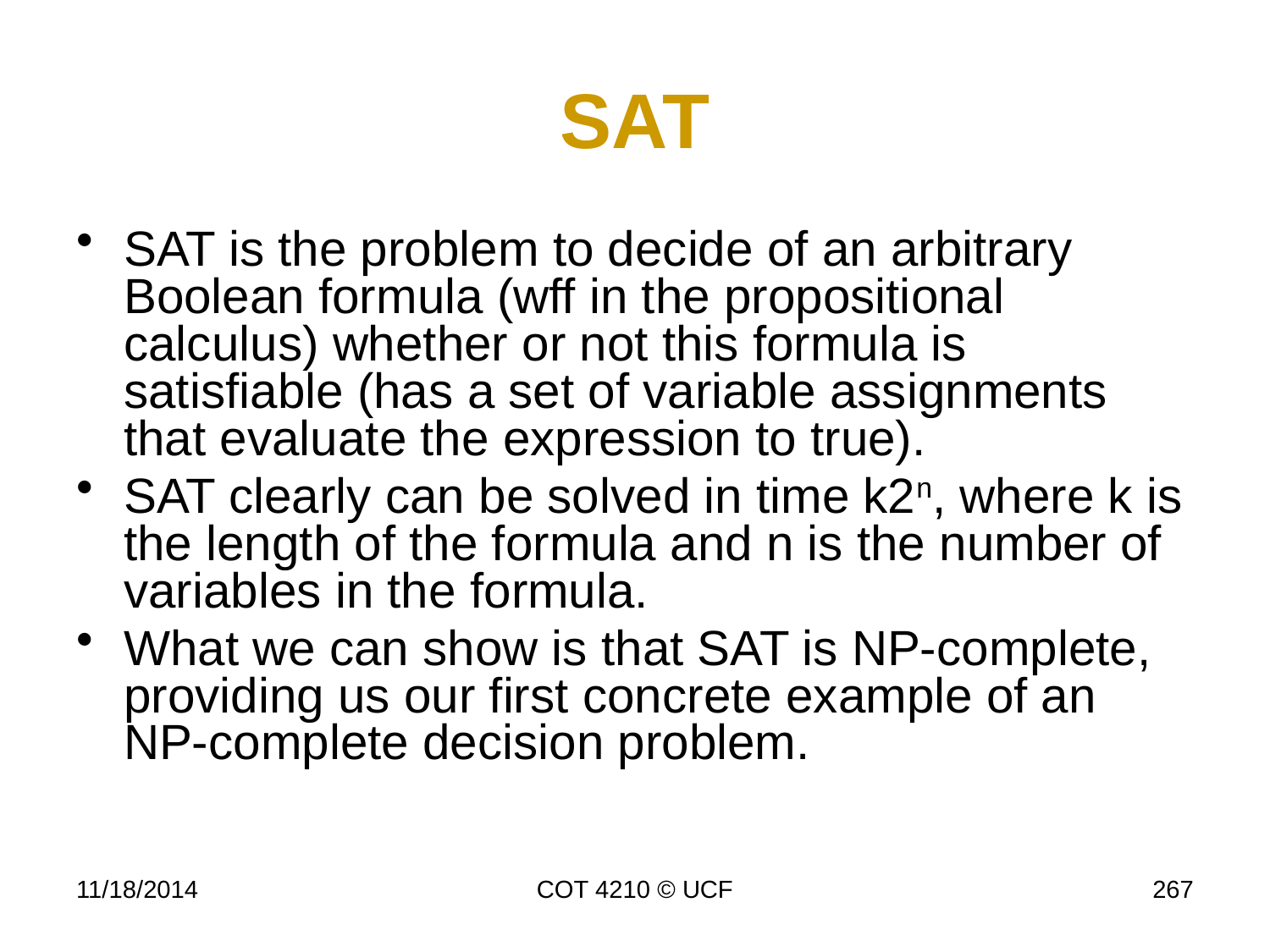

# SAT
SAT is the problem to decide of an arbitrary Boolean formula (wff in the propositional calculus) whether or not this formula is satisfiable (has a set of variable assignments that evaluate the expression to true).
SAT clearly can be solved in time k2n, where k is the length of the formula and n is the number of variables in the formula.
What we can show is that SAT is NP-complete, providing us our first concrete example of an NP-complete decision problem.
11/18/2014
COT 4210 © UCF
267